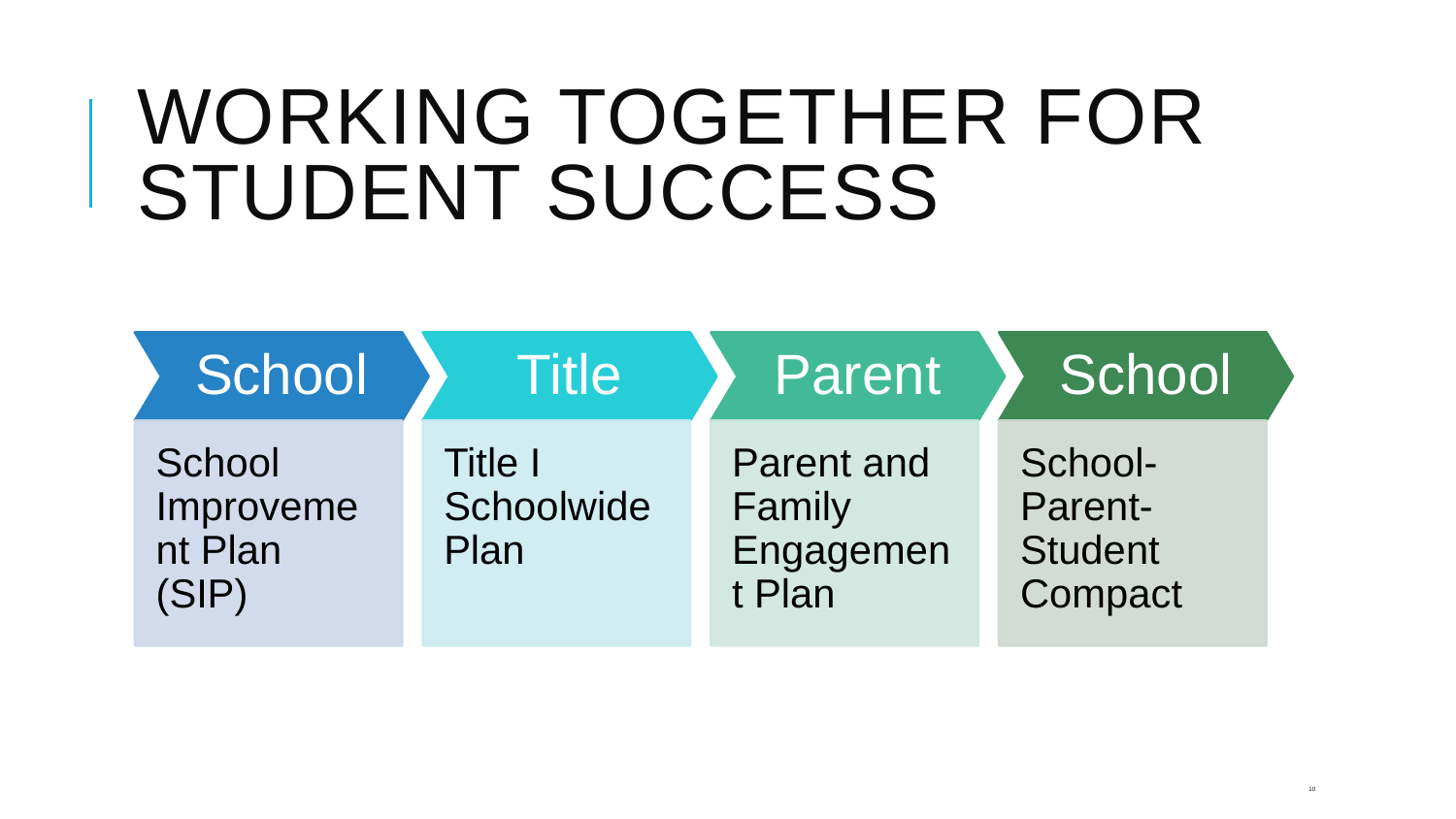

# Working Together for Student Success
School
School Improvement Plan (SIP)
Title
Title I Schoolwide Plan
Parent
Parent and Family Engagement Plan
School
School-Parent-Student Compact
10